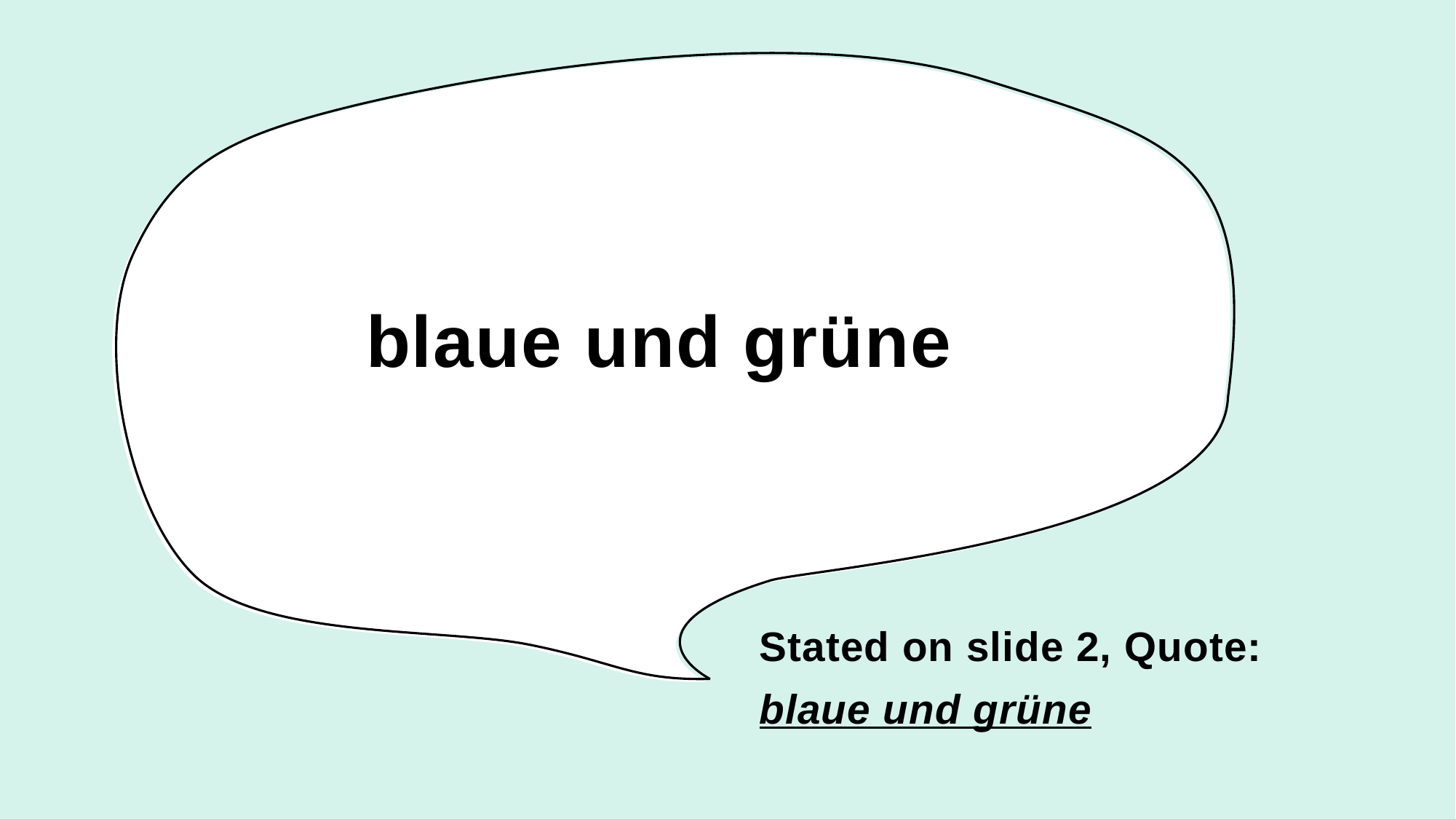

# blaue und grüne
Stated on slide 2, Quote:
blaue und grüne